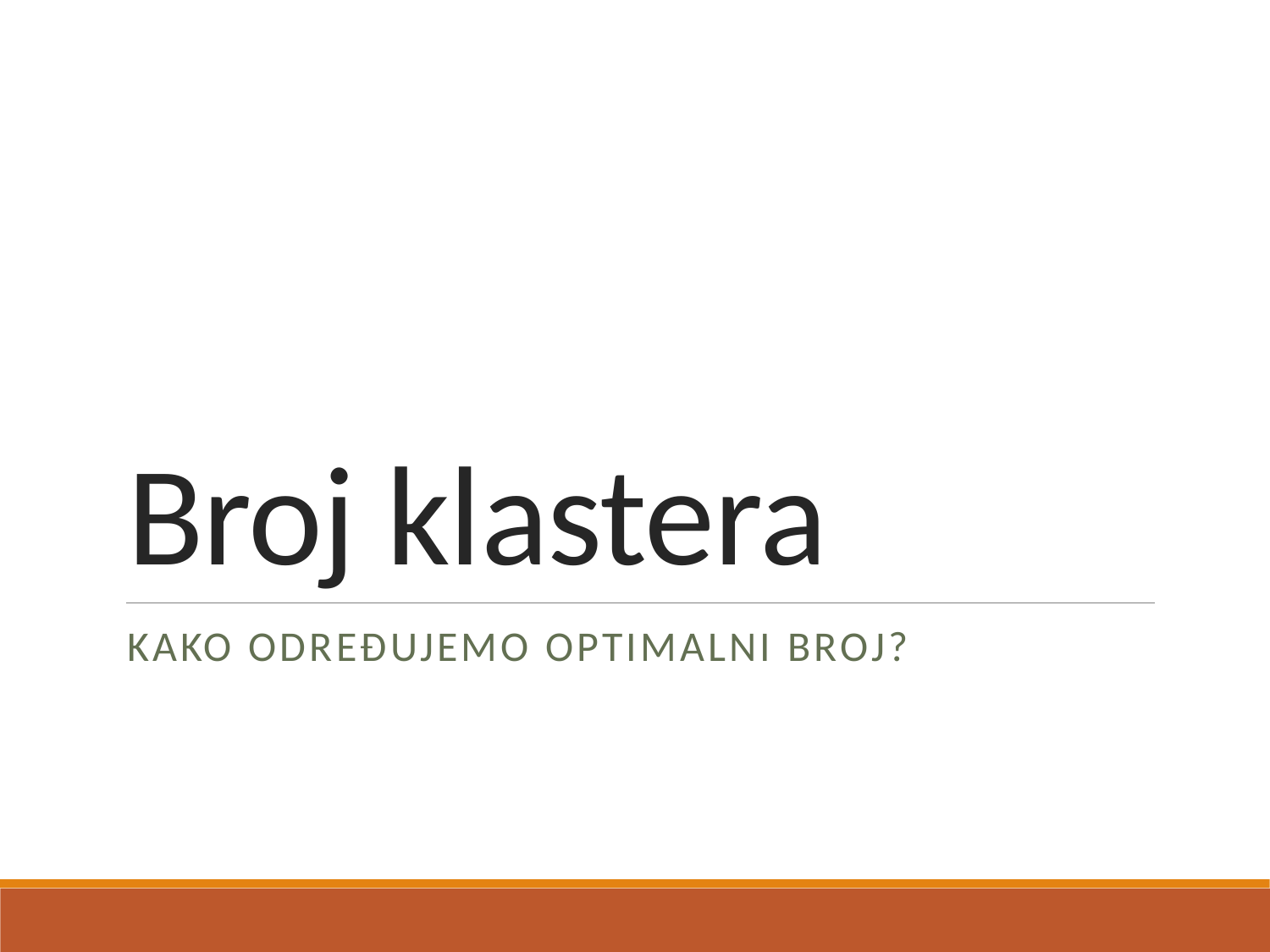

# Broj klastera
Kako određujemo optimalni broj?